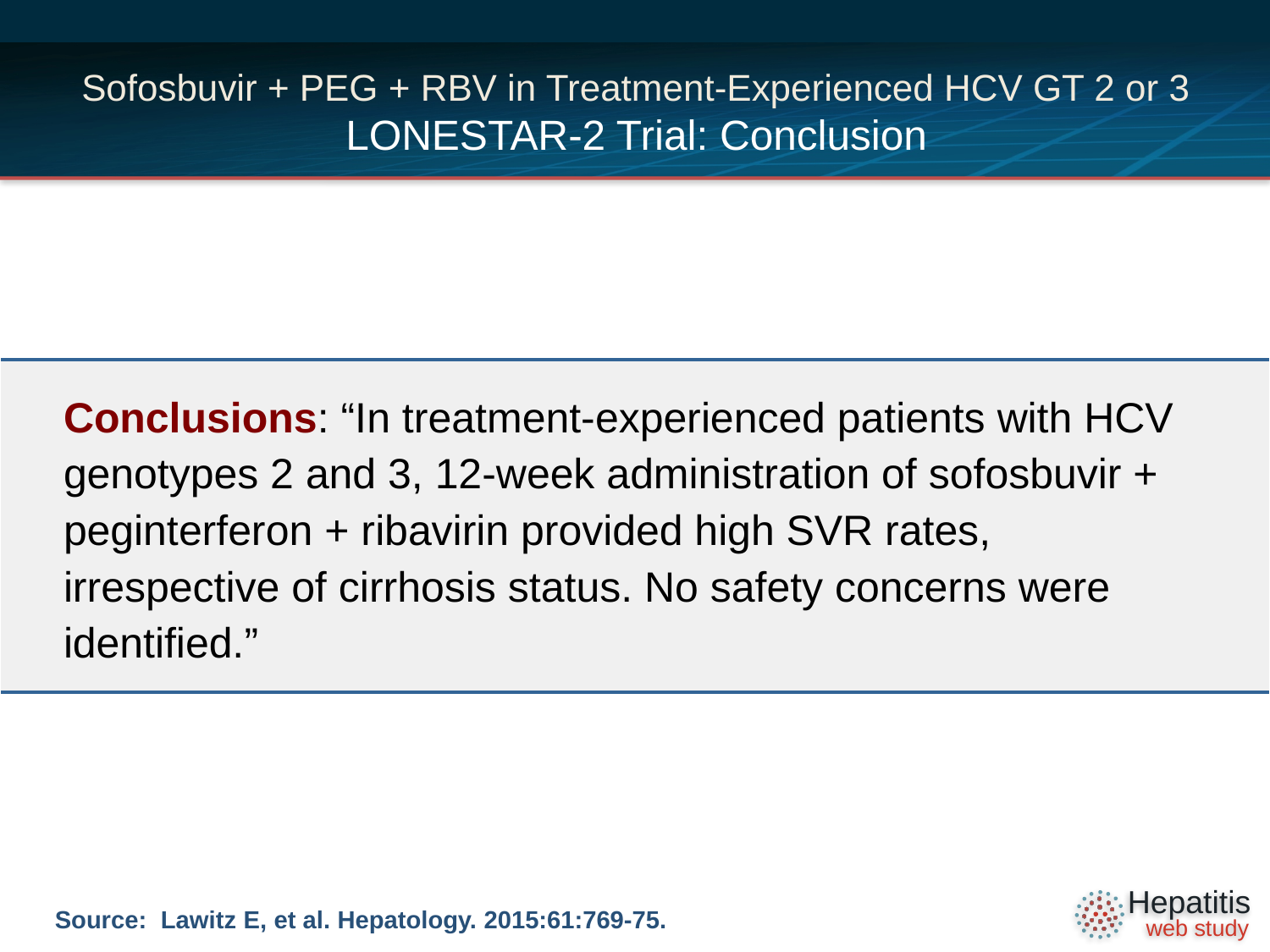

# Sofosbuvir + PEG + RBV in Treatment-Experienced HCV GT 2 or 3 LONESTAR-2 Trial: Conclusion
| Conclusions: “In treatment-experienced patients with HCV genotypes 2 and 3, 12-week administration of sofosbuvir + peginterferon + ribavirin provided high SVR rates, irrespective of cirrhosis status. No safety concerns were identified.” |
| --- |
Source:  Lawitz E, et al. Hepatology. 2015:61:769-75.